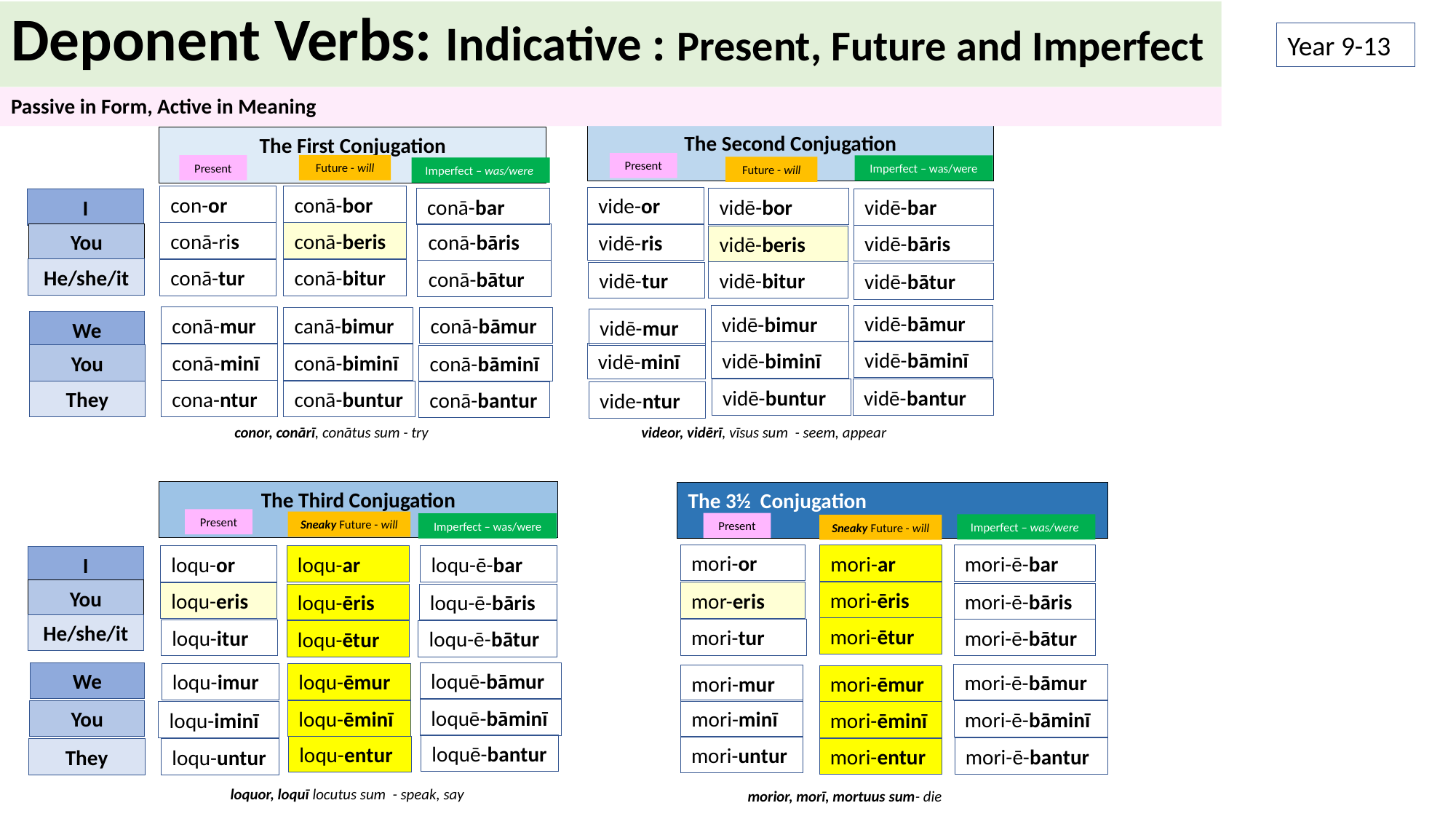

# Deponent Verbs: Indicative : Present, Future and Imperfect
Year 9-13
Passive in Form, Active in Meaning
The Second Conjugation
Present, Future, Imperfect
The First Conjugation
Present, Future, Imperfect
Present
Future - will
Present
Imperfect – was/were
Future - will
Imperfect – was/were
con-or
conā-bor
vide-or
vidē-bor
conā-bar
vidē-bar
I
conā-beris
conā-ris
conā-bāris
You
vidē-ris
vidē-bāris
vidē-beris
He/she/it
conā-tur
conā-bitur
conā-bātur
vidē-bitur
vidē-tur
vidē-bātur
vidē-bāmur
vidē-bimur
conā-mur
canā-bimur
conā-bāmur
vidē-mur
We
vidē-bāminī
vidē-biminī
vidē-minī
conā-biminī
conā-minī
You
conā-bāminī
vidē-buntur
vidē-bantur
cona-ntur
They
conā-buntur
conā-bantur
vide-ntur
conor, conārī, conātus sum - try
videor, vidērī, vīsus sum  - seem, appear
The Third Conjugation
Present, Sneaky Future, Imperfect
The 3½  Conjugation
Present
Present
Sneaky Future - will
Present
Imperfect – was/were
Imperfect – was/were
Sneaky Future - will
mori-or
mori-ar
mori-ē-bar
loqu-ē-bar
loqu-ar
loqu-or
I
You
mori-ēris
mor-eris
loqu-eris
mori-ē-bāris
loqu-ēris
loqu-ē-bāris
He/she/it
mori-ētur
mori-tur
mori-ē-bātur
loqu-itur
loqu-ē-bātur
loqu-ētur
We
loquē-bāmur
loqu-ēmur
loqu-imur
mori-ē-bāmur
mori-mur
mori-ēmur
loquē-bāminī
mori-minī
loqu-ēminī
You
mori-ē-bāminī
loqu-iminī
mori-ēminī
loquē-bantur
loqu-entur
mori-untur
mori-ē-bantur
mori-entur
They
loqu-untur
loquor, loquī locutus sum  - speak, say
morior, morī, mortuus sum- die